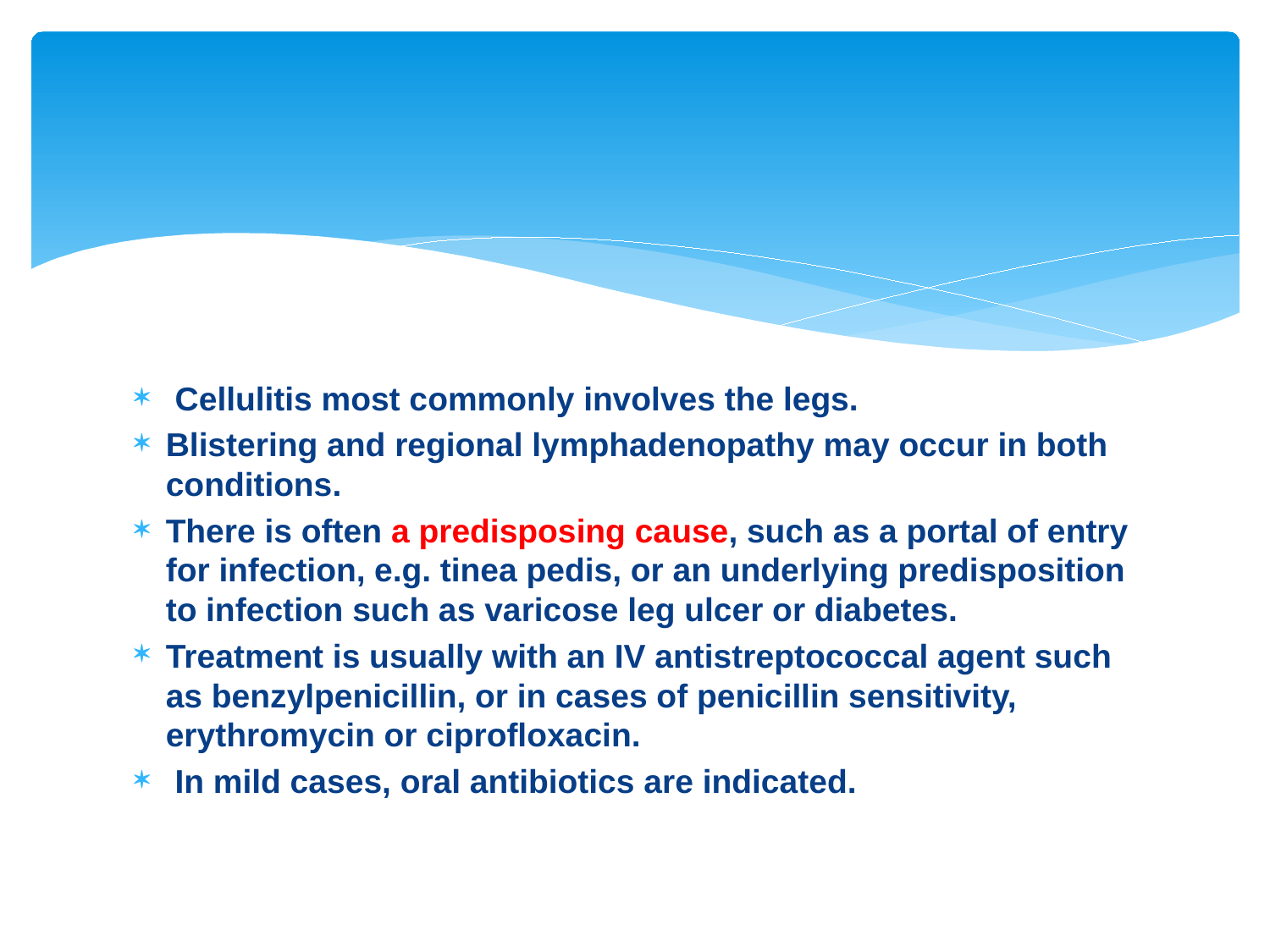

#
 Cellulitis most commonly involves the legs.
Blistering and regional lymphadenopathy may occur in both conditions.
There is often a predisposing cause, such as a portal of entry for infection, e.g. tinea pedis, or an underlying predisposition to infection such as varicose leg ulcer or diabetes.
Treatment is usually with an IV antistreptococcal agent such as benzylpenicillin, or in cases of penicillin sensitivity, erythromycin or ciprofloxacin.
 In mild cases, oral antibiotics are indicated.